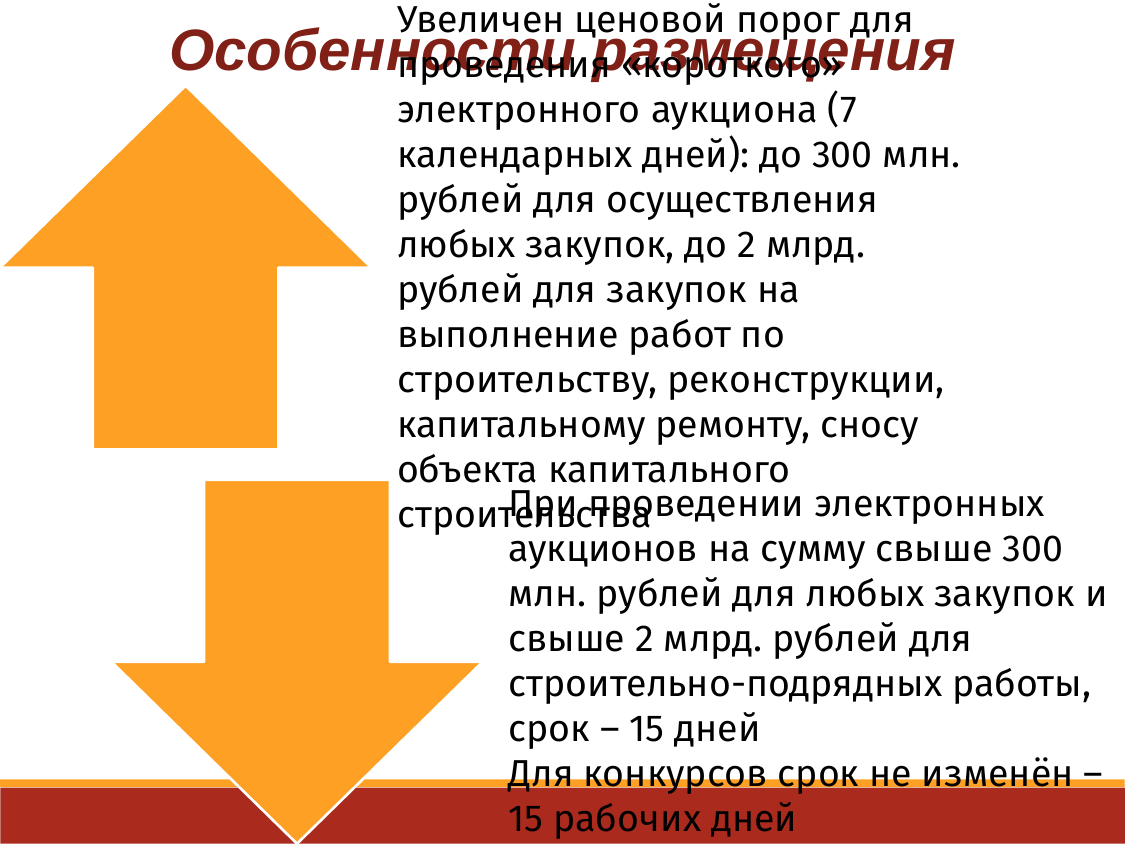

Особенности размещения
Для конкурсов срок не изменён – 15 рабочих дней